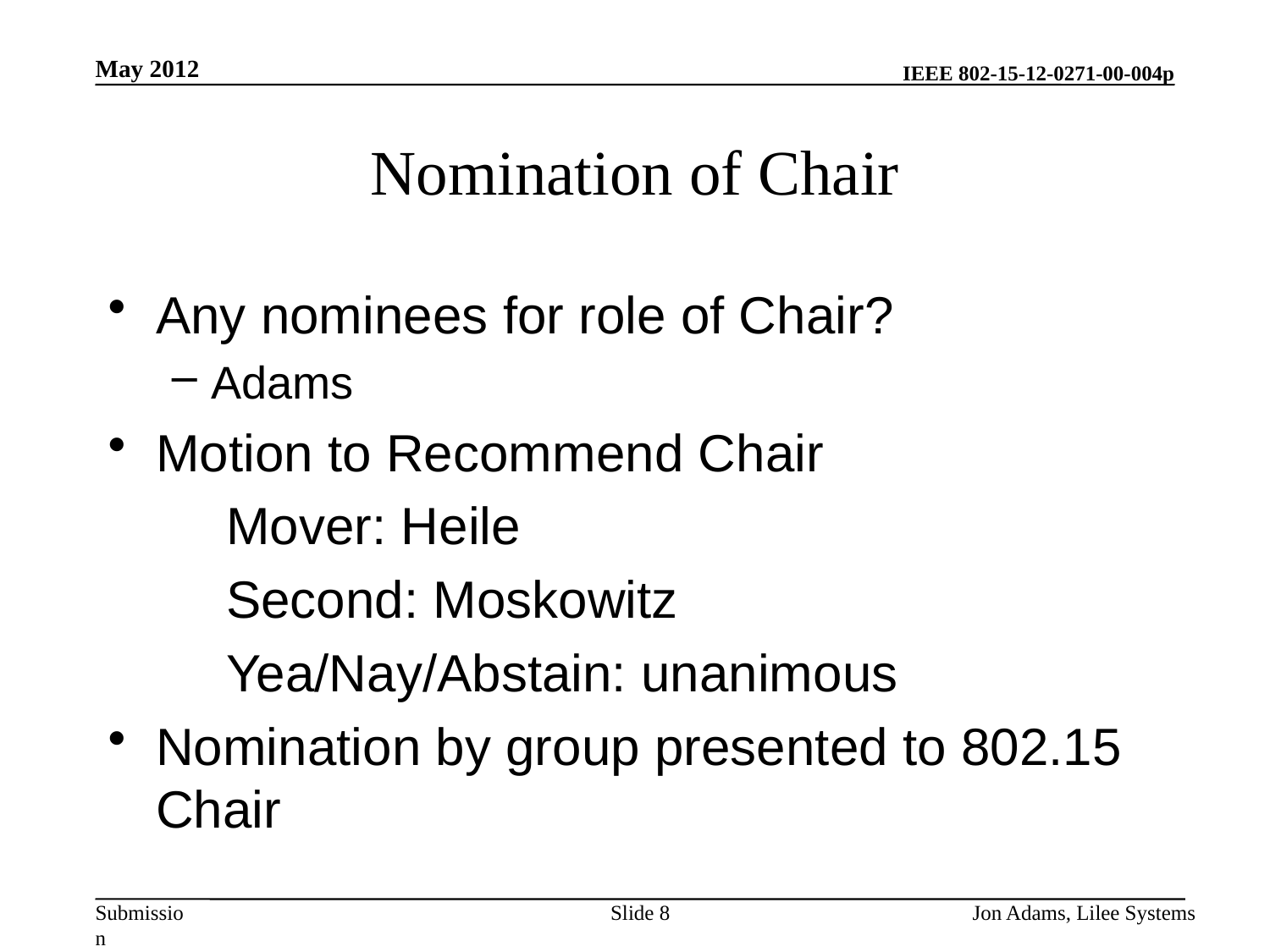

May 2012
# Nomination of Chair
Any nominees for role of Chair?
Adams
Motion to Recommend Chair
	Mover: Heile
	Second: Moskowitz
	Yea/Nay/Abstain: unanimous
Nomination by group presented to 802.15 Chair
Slide 8
Jon Adams, Lilee Systems